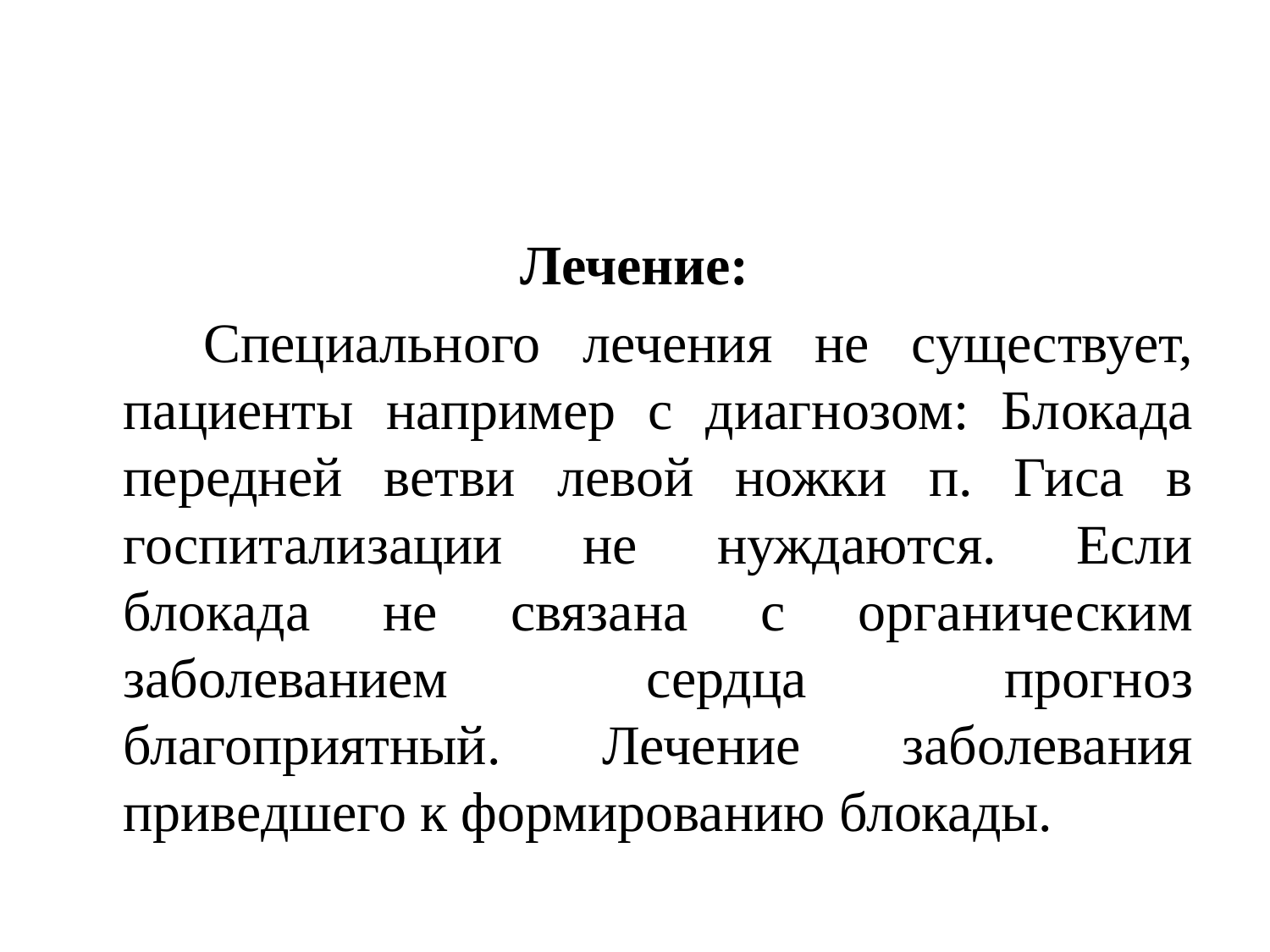

#
Лечение:
   Специального лечения не существует, пациенты например с диагнозом: Блокада передней ветви левой ножки п. Гиса в госпитализации не нуждаются. Если блокада не связана с органическим заболеванием сердца прогноз благоприятный. Лечение заболевания приведшего к формированию блокады.